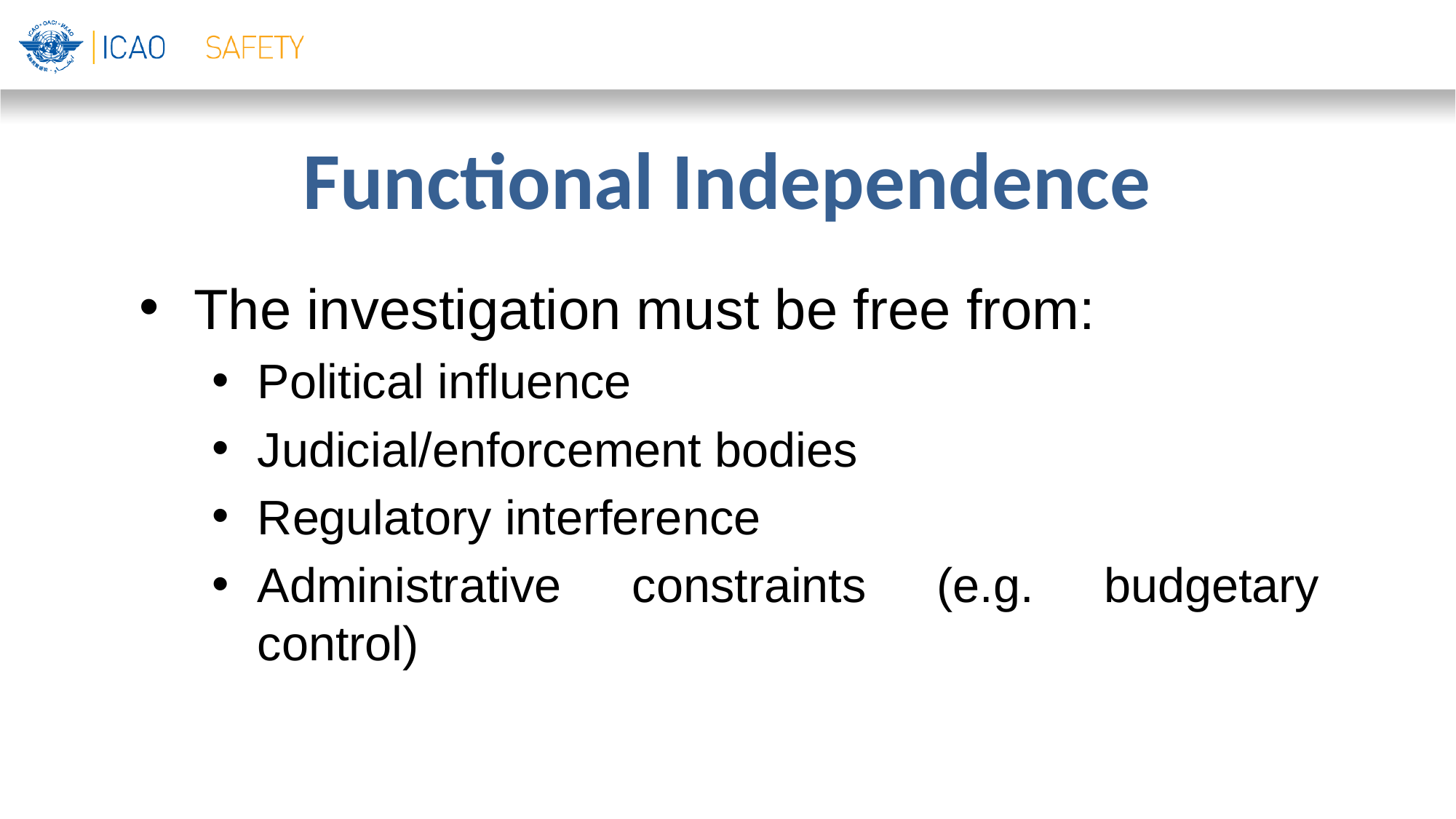

# Functional Independence
The investigation must be free from:
Political influence
Judicial/enforcement bodies
Regulatory interference
Administrative constraints (e.g. budgetary control)